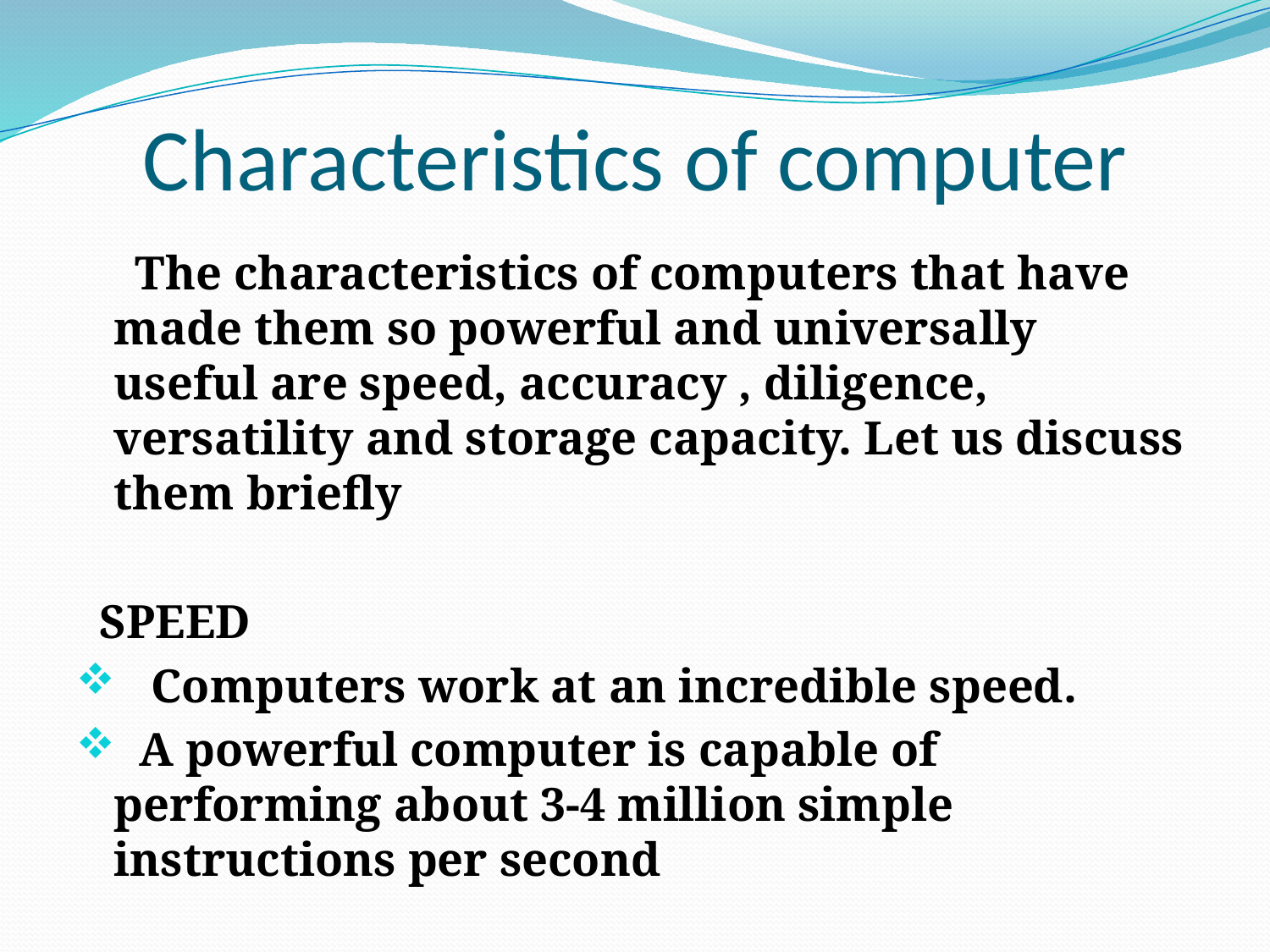

# Characteristics of computer
     The characteristics of computers that have made them so powerful and universally useful are speed, accuracy , diligence, versatility and storage capacity. Let us discuss them briefly

  SPEED
   Computers work at an incredible speed.
  A powerful computer is capable of performing about 3-4 million simple instructions per second